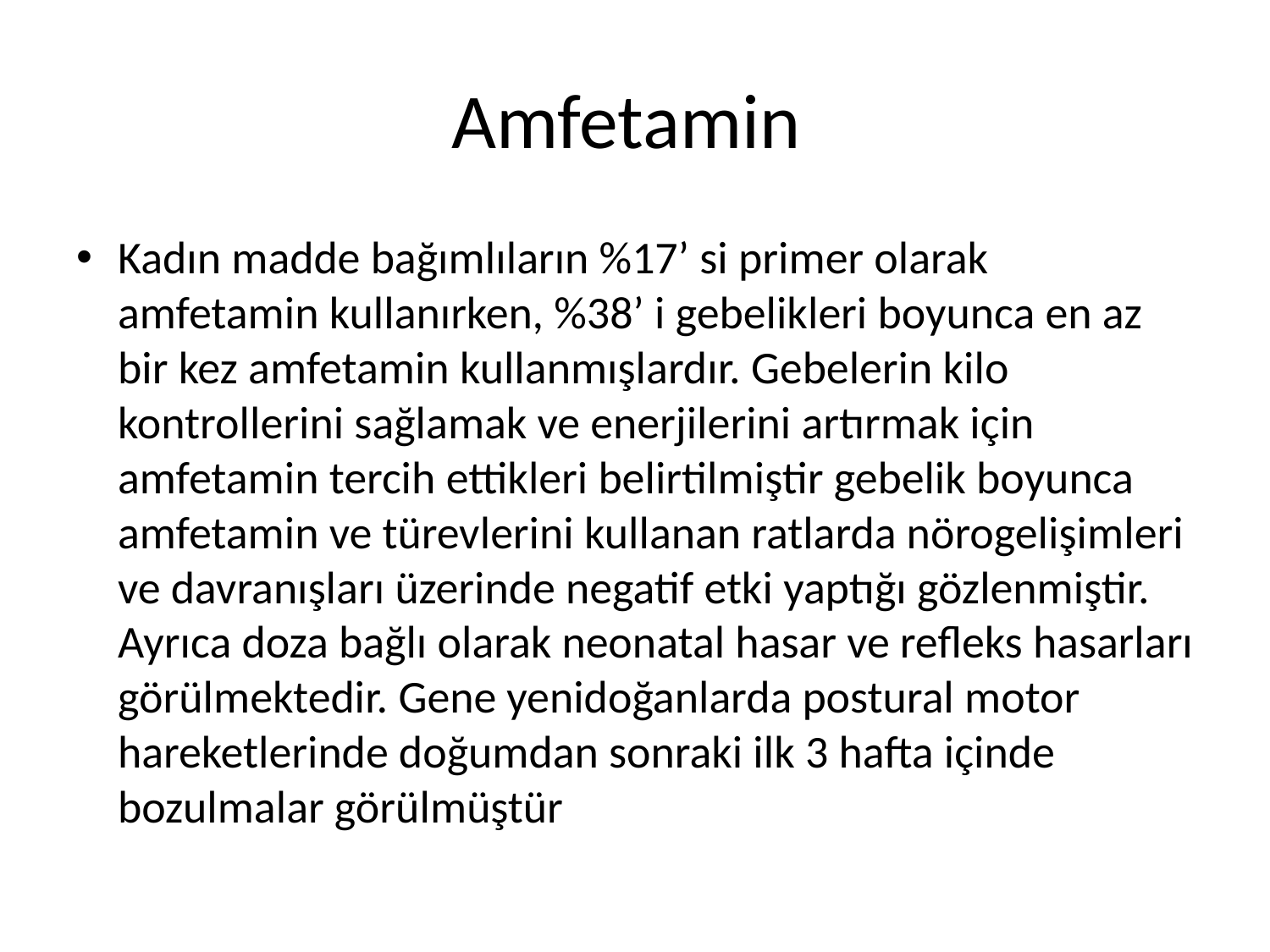

# Amfetamin
Kadın madde bağımlıların %17’ si primer olarak amfetamin kullanırken, %38’ i gebelikleri boyunca en az bir kez amfetamin kullanmışlardır. Gebelerin kilo kontrollerini sağlamak ve enerjilerini artırmak için amfetamin tercih ettikleri belirtilmiştir gebelik boyunca amfetamin ve türevlerini kullanan ratlarda nörogelişimleri ve davranışları üzerinde negatif etki yaptığı gözlenmiştir. Ayrıca doza bağlı olarak neonatal hasar ve refleks hasarları görülmektedir. Gene yenidoğanlarda postural motor hareketlerinde doğumdan sonraki ilk 3 hafta içinde bozulmalar görülmüştür